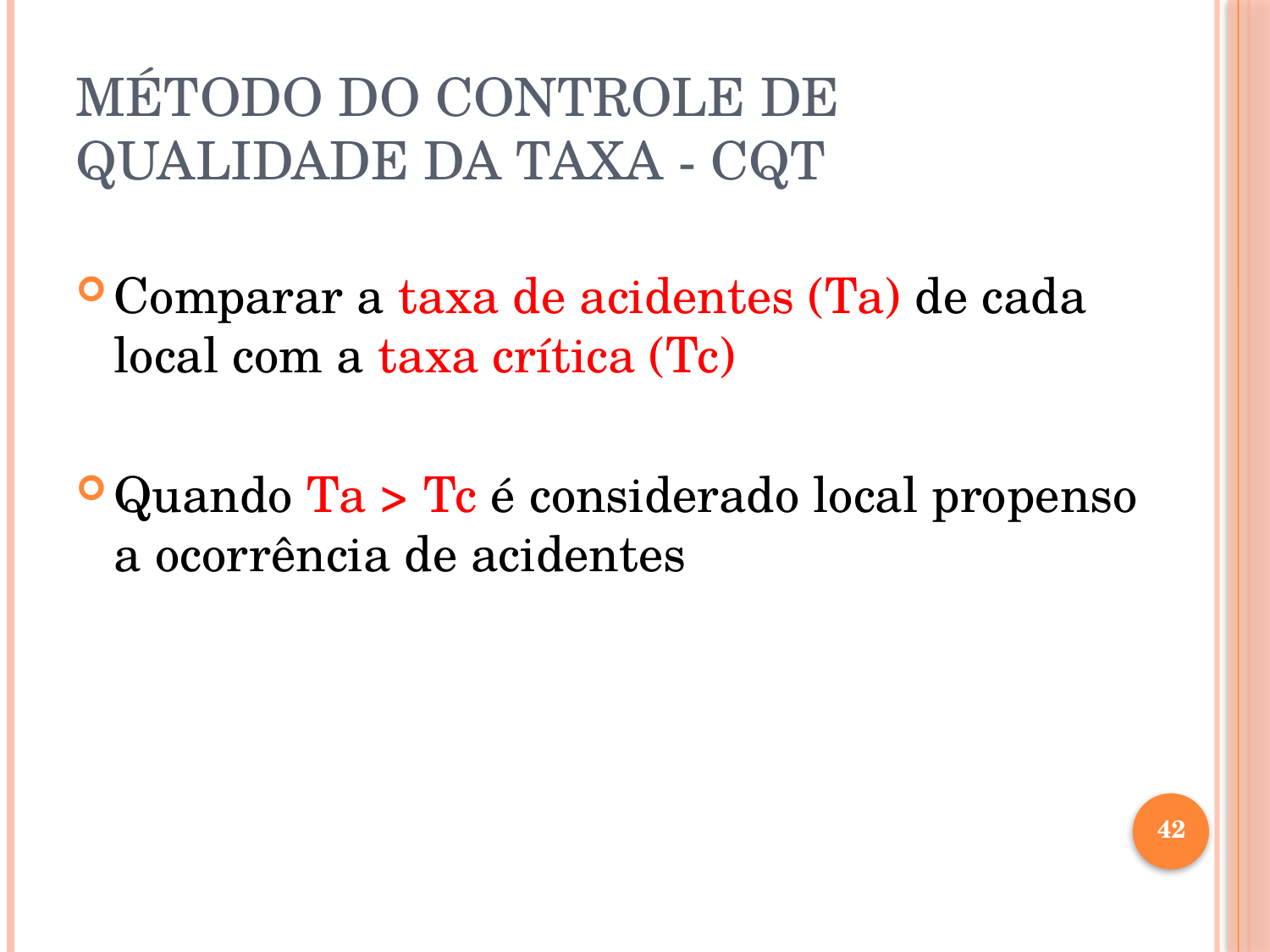

# Método do Controle de Qualidade da Taxa - CQT
Comparar a taxa de acidentes (Ta) de cada local com a taxa crítica (Tc)

Quando Ta > Tc é considerado local propenso a ocorrência de acidentes

42